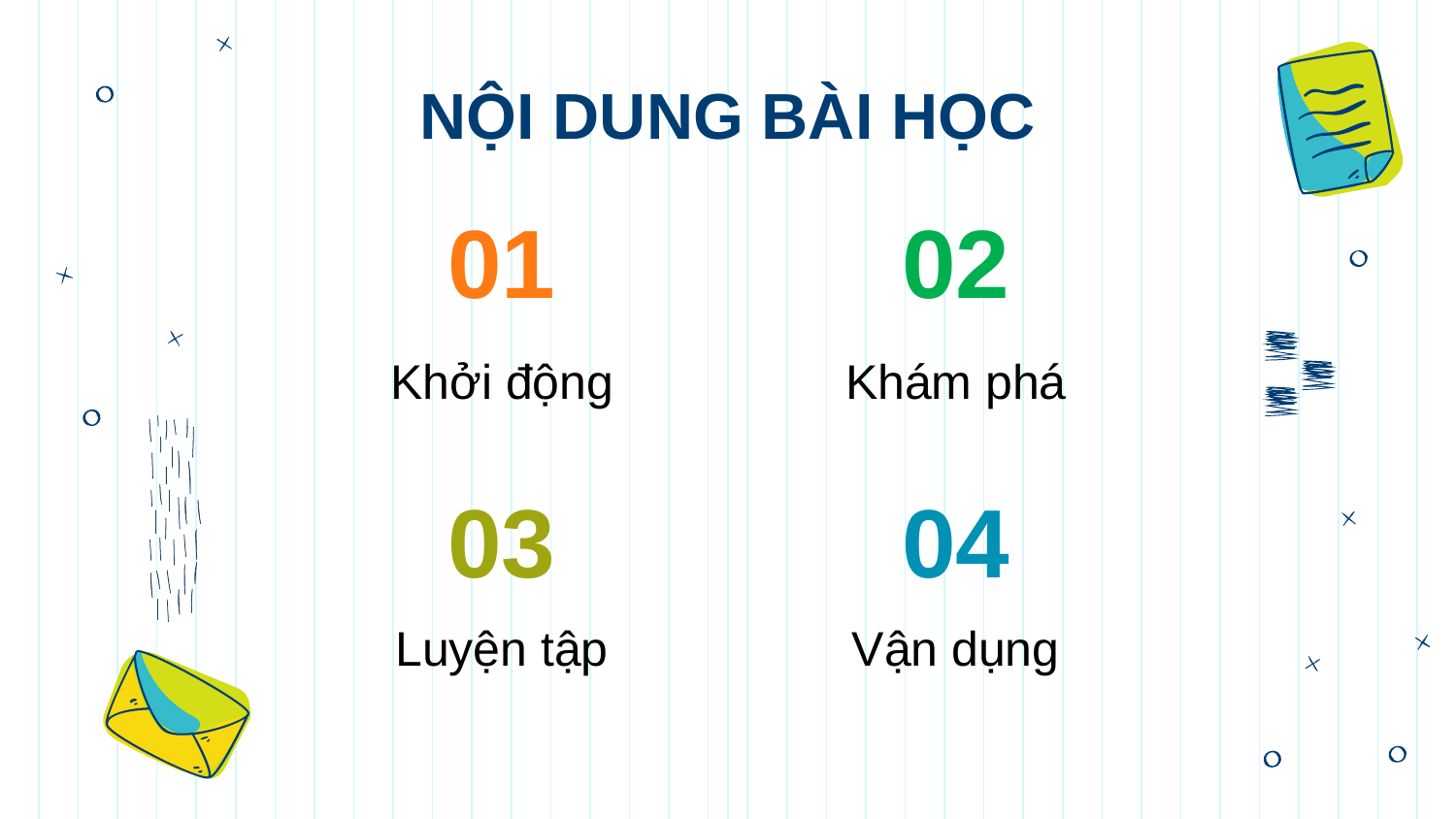

# NỘI DUNG BÀI HỌC
02
01
Khởi động
Khám phá
04
03
Vận dụng
Luyện tập